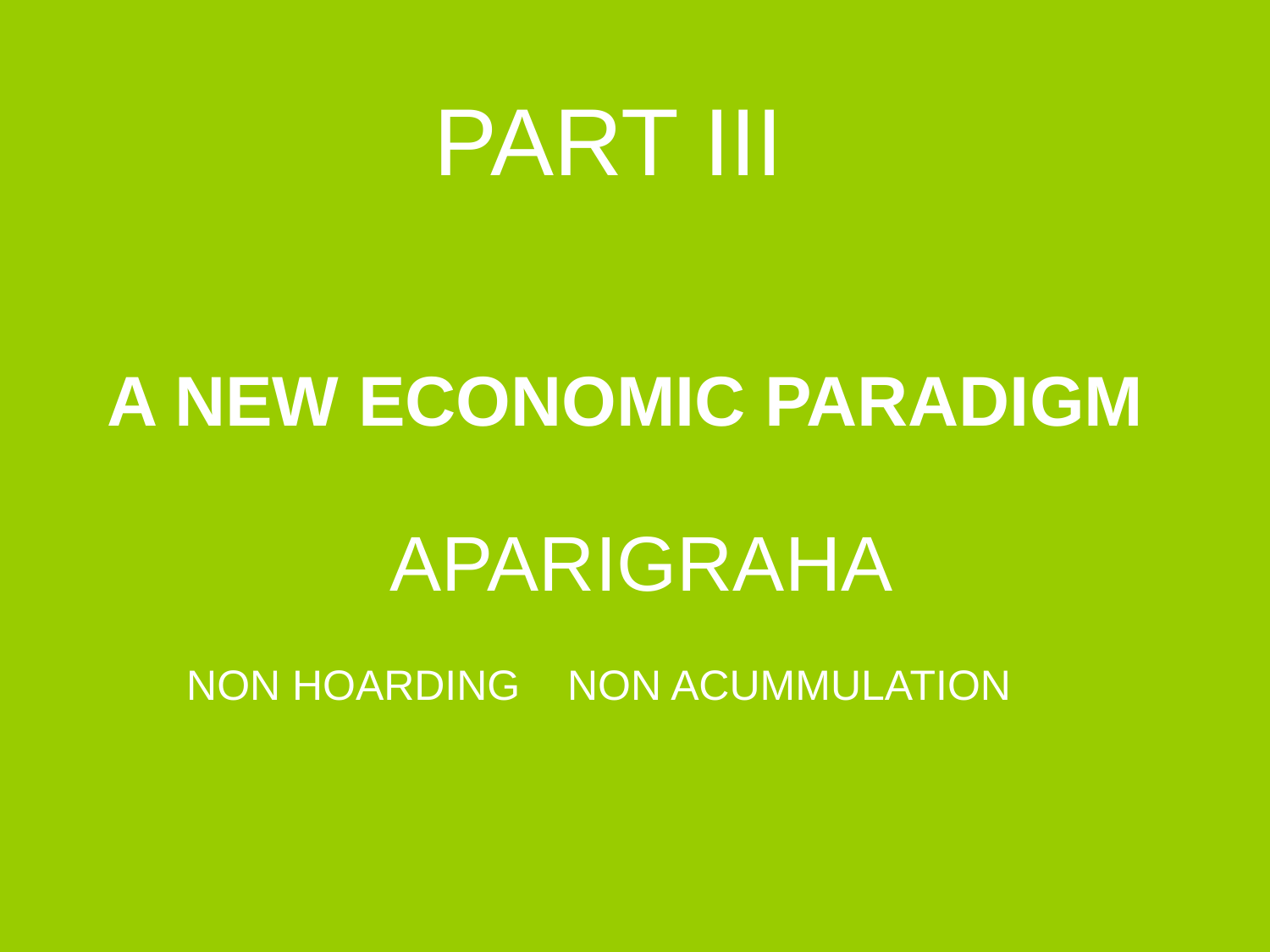

PART III
 A NEW ECONOMIC PARADIGM
                APARIGRAHA
            NON HOARDING    NON ACUMMULATION